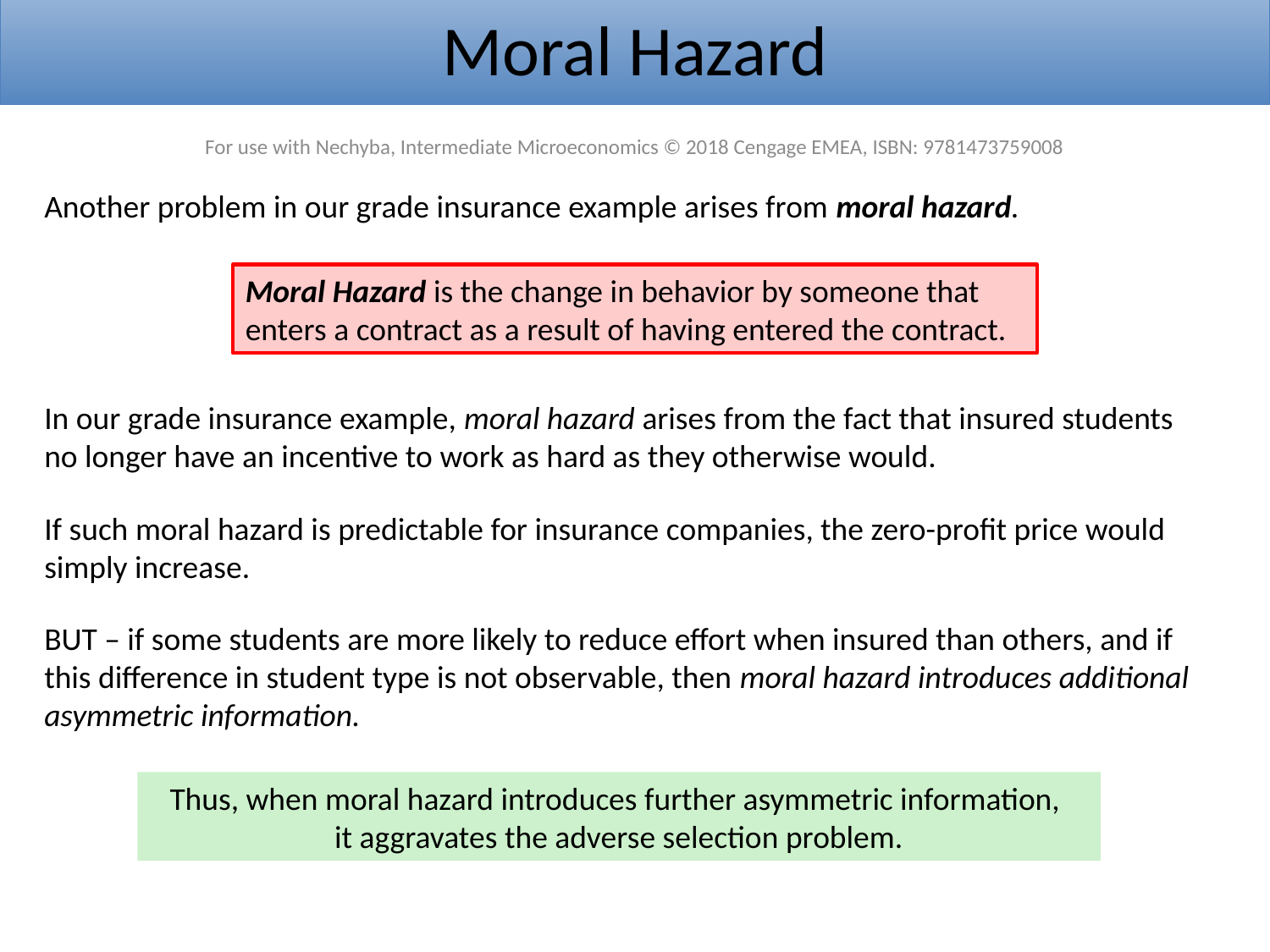

Moral Hazard
For use with Nechyba, Intermediate Microeconomics © 2018 Cengage EMEA, ISBN: 9781473759008
Another problem in our grade insurance example arises from moral hazard.
Moral Hazard is the change in behavior by someone that enters a contract as a result of having entered the contract.
In our grade insurance example, moral hazard arises from the fact that insured students no longer have an incentive to work as hard as they otherwise would.
If such moral hazard is predictable for insurance companies, the zero-profit price would simply increase.
BUT – if some students are more likely to reduce effort when insured than others, and if this difference in student type is not observable, then moral hazard introduces additional asymmetric information.
Thus, when moral hazard introduces further asymmetric information,
it aggravates the adverse selection problem.